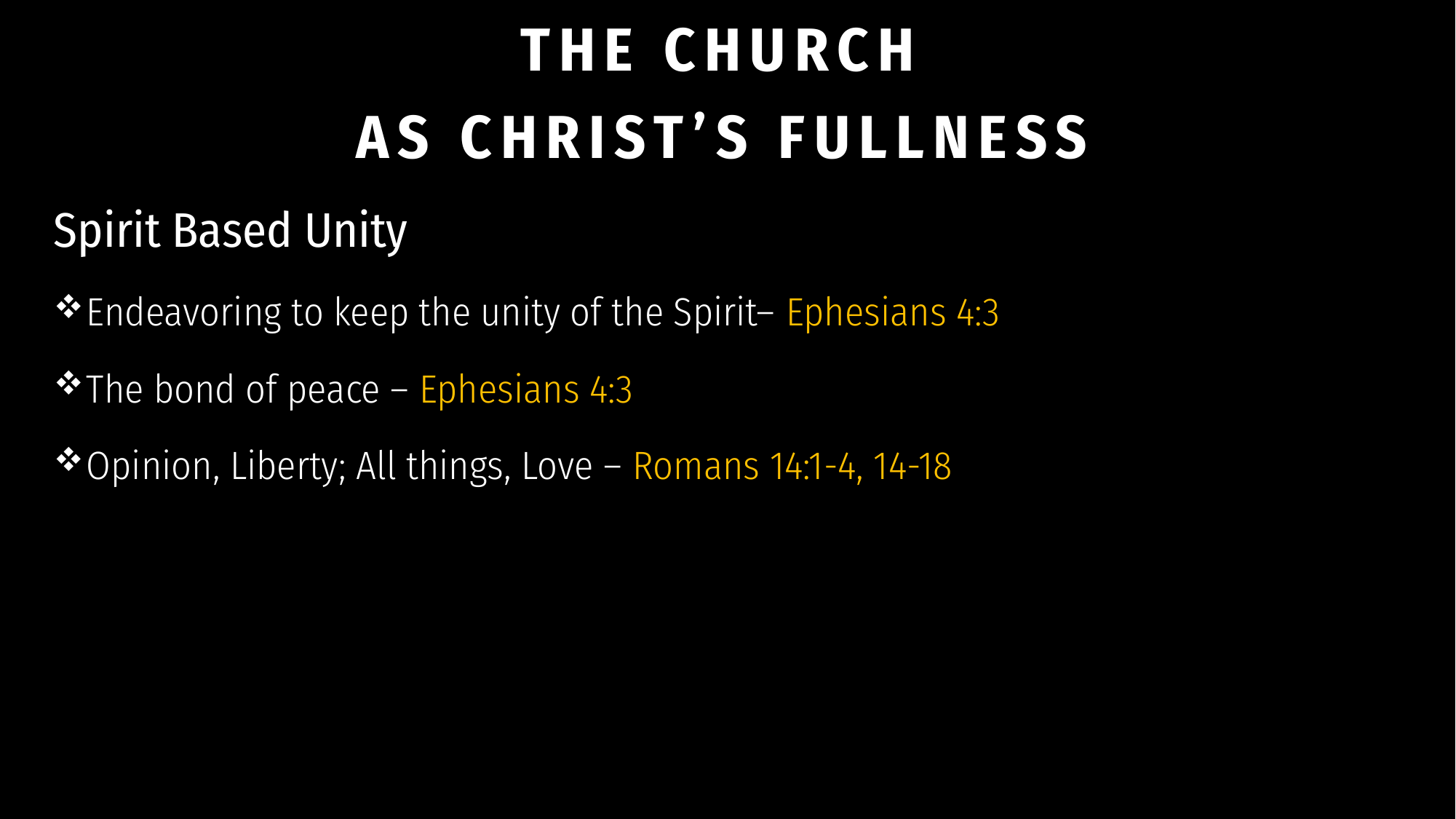

# The church as Christ’s Fullness
Spirit Based Unity
Endeavoring to keep the unity of the Spirit– Ephesians 4:3
The bond of peace – Ephesians 4:3
Opinion, Liberty; All things, Love – Romans 14:1-4, 14-18